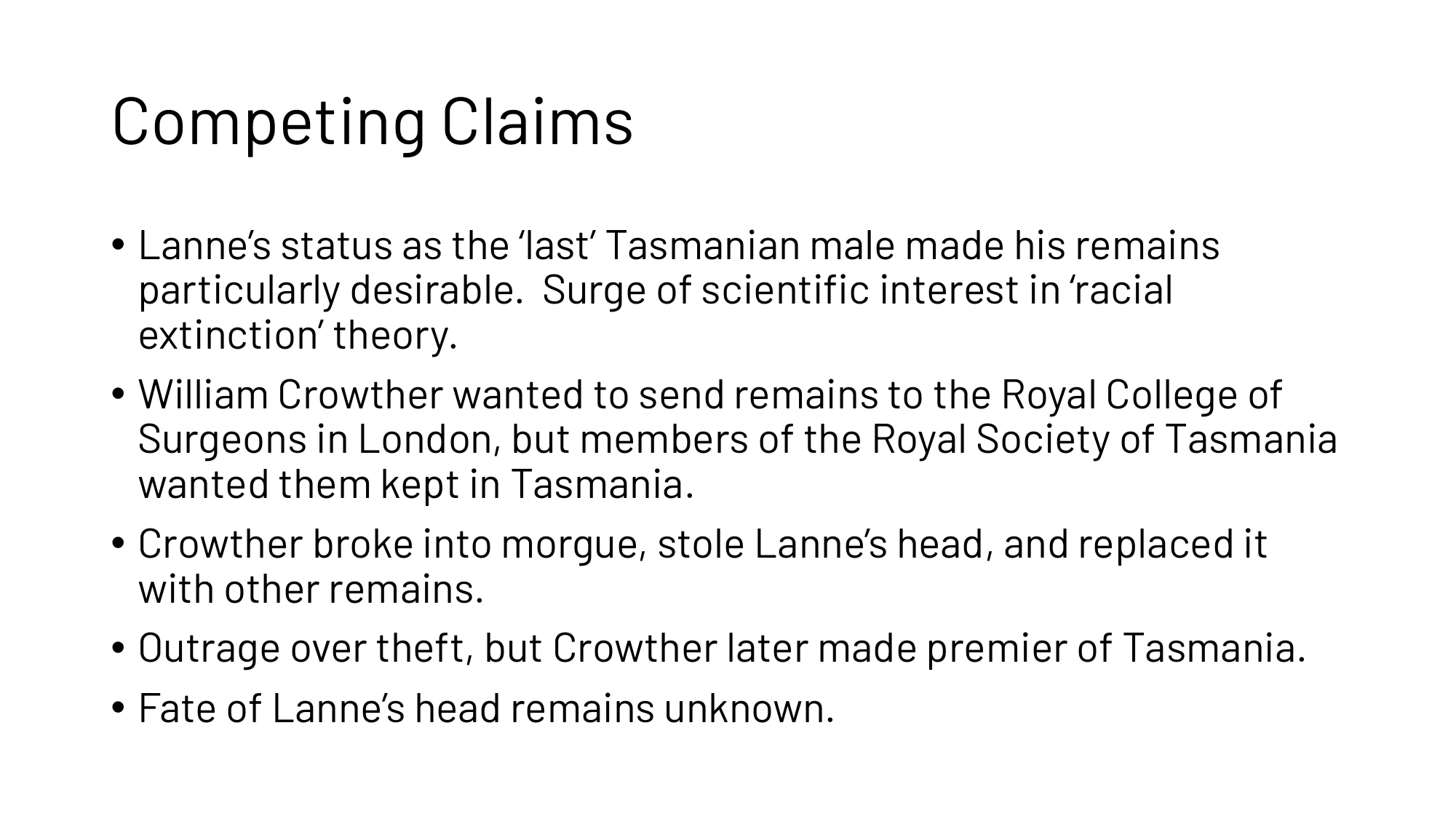

# Competing Claims
Lanne’s status as the ‘last’ Tasmanian male made his remains particularly desirable.  Surge of scientific interest in ‘racial extinction’ theory.
William Crowther wanted to send remains to the Royal College of Surgeons in London, but members of the Royal Society of Tasmania wanted them kept in Tasmania.
Crowther broke into morgue, stole Lanne’s head, and replaced it with other remains.
Outrage over theft, but Crowther later made premier of Tasmania.
Fate of Lanne’s head remains unknown.